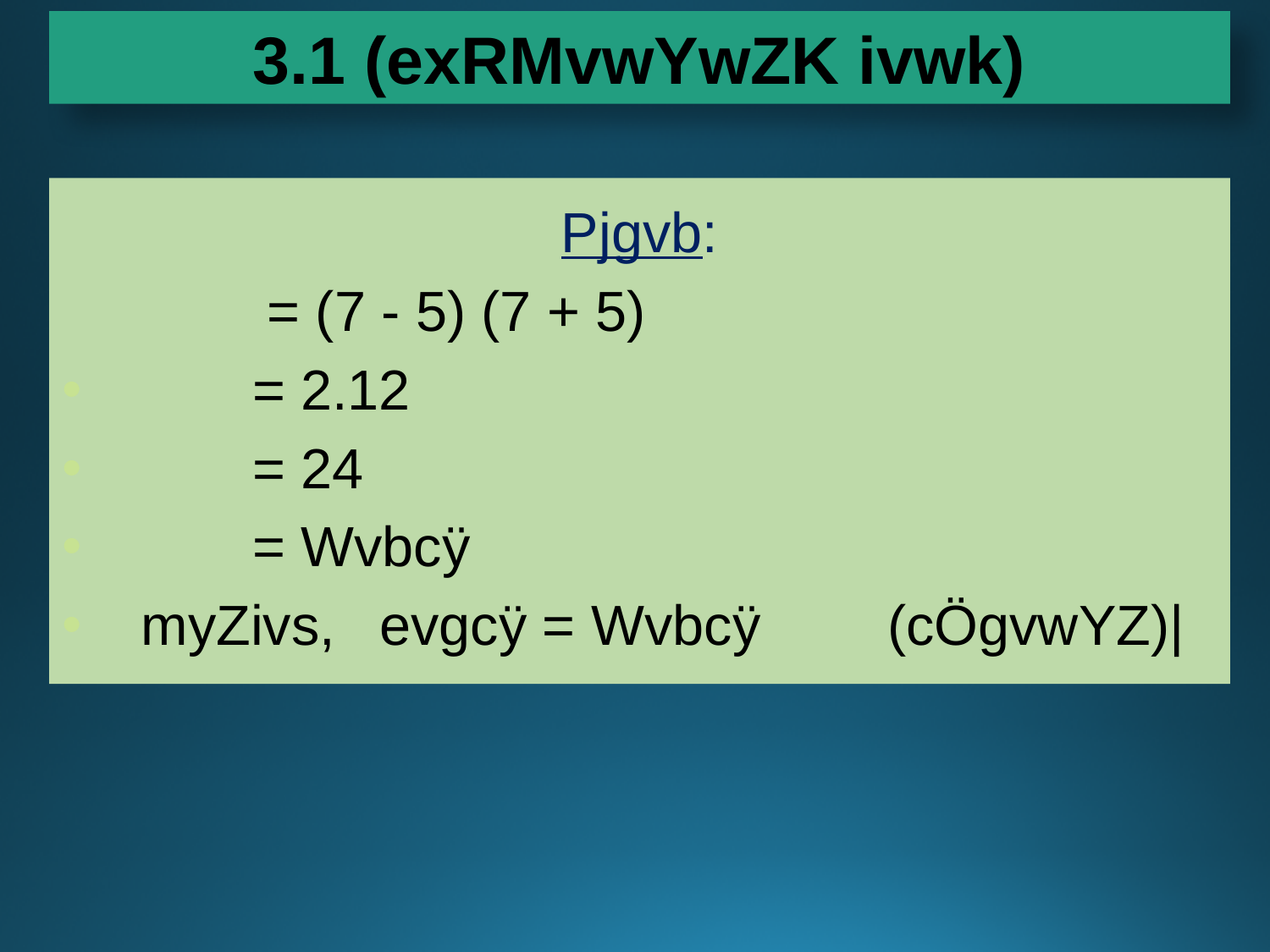

3.1 (exRMvwYwZK ivwk)
Pjgvb:
	     = (7 - 5) (7 + 5)
 	= 2.12
 	= 24
 	= Wvbcÿ
 myZivs,	evgcÿ = Wvbcÿ	(cÖgvwYZ)|